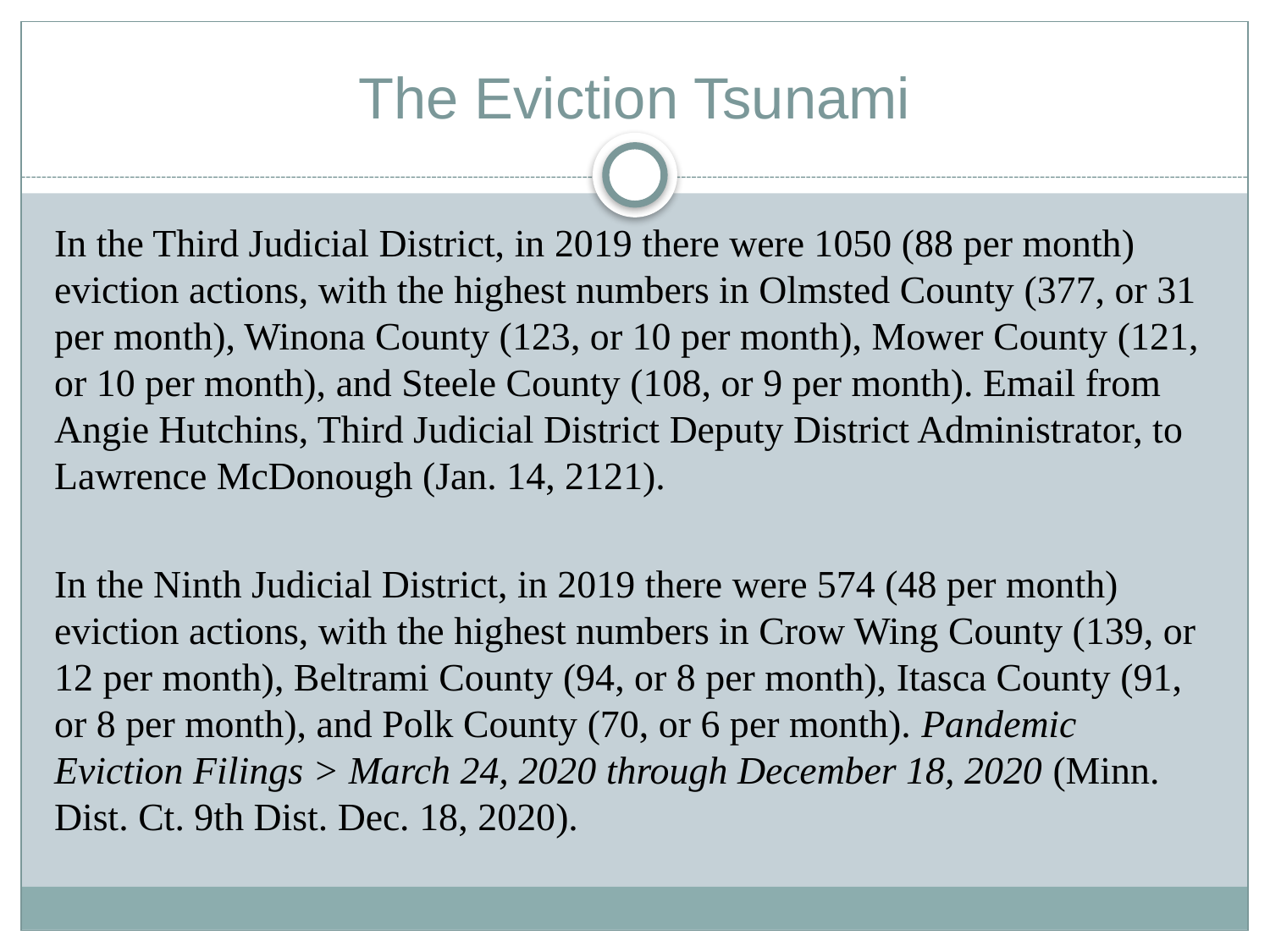

# The Eviction Tsunami
In the Third Judicial District, in 2019 there were 1050 (88 per month) eviction actions, with the highest numbers in Olmsted County (377, or 31 per month), Winona County (123, or 10 per month), Mower County (121, or 10 per month), and Steele County (108, or 9 per month). Email from Angie Hutchins, Third Judicial District Deputy District Administrator, to Lawrence McDonough (Jan. 14, 2121).

In the Ninth Judicial District, in 2019 there were 574 (48 per month) eviction actions, with the highest numbers in Crow Wing County (139, or 12 per month), Beltrami County (94, or 8 per month), Itasca County (91, or 8 per month), and Polk County (70, or 6 per month). Pandemic Eviction Filings > March 24, 2020 through December 18, 2020 (Minn. Dist. Ct. 9th Dist. Dec. 18, 2020).